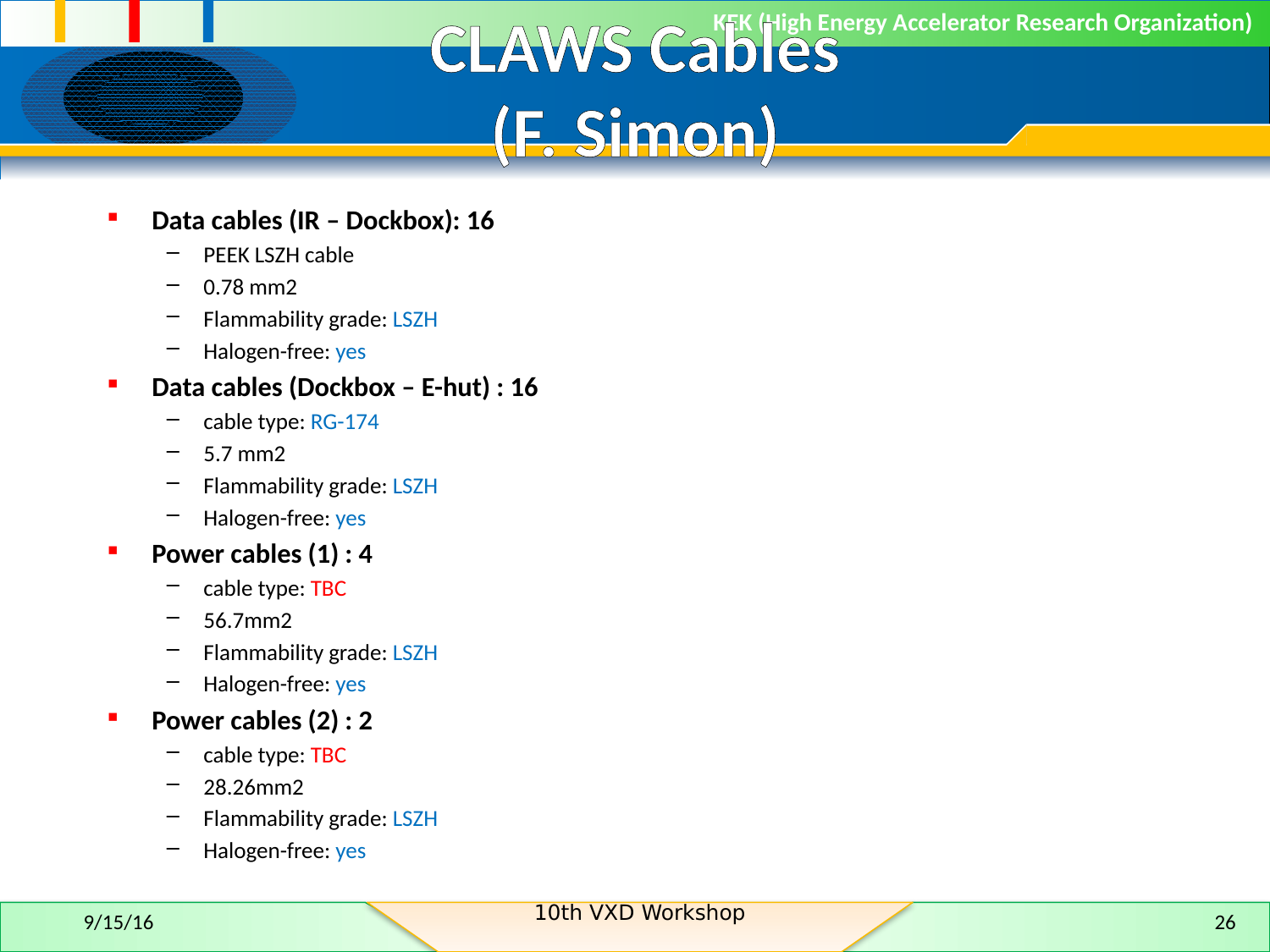

# CLAWS Cables (F. Simon)
Data cables (IR – Dockbox): 16
PEEK LSZH cable
0.78 mm2
Flammability grade: LSZH
Halogen-free: yes
Data cables (Dockbox – E-hut) : 16
cable type: RG-174
5.7 mm2
Flammability grade: LSZH
Halogen-free: yes
Power cables (1) : 4
cable type: TBC
56.7mm2
Flammability grade: LSZH
Halogen-free: yes
Power cables (2) : 2
cable type: TBC
28.26mm2
Flammability grade: LSZH
Halogen-free: yes

10th VXD Workshop
9/15/16
26